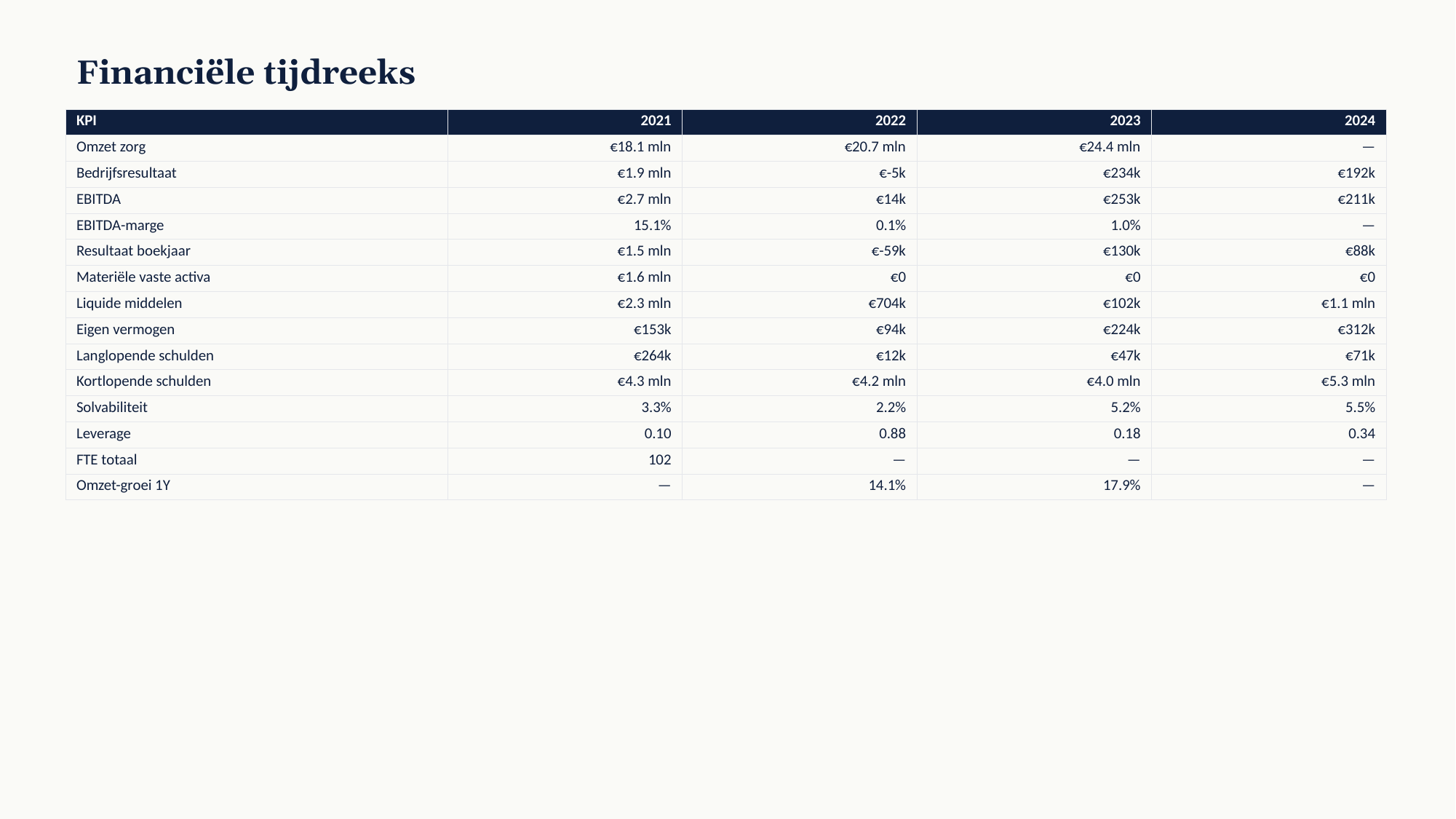

Financiële tijdreeks
| KPI | 2021 | 2022 | 2023 | 2024 |
| --- | --- | --- | --- | --- |
| Omzet zorg | €18.1 mln | €20.7 mln | €24.4 mln | — |
| Bedrijfsresultaat | €1.9 mln | €-5k | €234k | €192k |
| EBITDA | €2.7 mln | €14k | €253k | €211k |
| EBITDA-marge | 15.1% | 0.1% | 1.0% | — |
| Resultaat boekjaar | €1.5 mln | €-59k | €130k | €88k |
| Materiële vaste activa | €1.6 mln | €0 | €0 | €0 |
| Liquide middelen | €2.3 mln | €704k | €102k | €1.1 mln |
| Eigen vermogen | €153k | €94k | €224k | €312k |
| Langlopende schulden | €264k | €12k | €47k | €71k |
| Kortlopende schulden | €4.3 mln | €4.2 mln | €4.0 mln | €5.3 mln |
| Solvabiliteit | 3.3% | 2.2% | 5.2% | 5.5% |
| Leverage | 0.10 | 0.88 | 0.18 | 0.34 |
| FTE totaal | 102 | — | — | — |
| Omzet-groei 1Y | — | 14.1% | 17.9% | — |